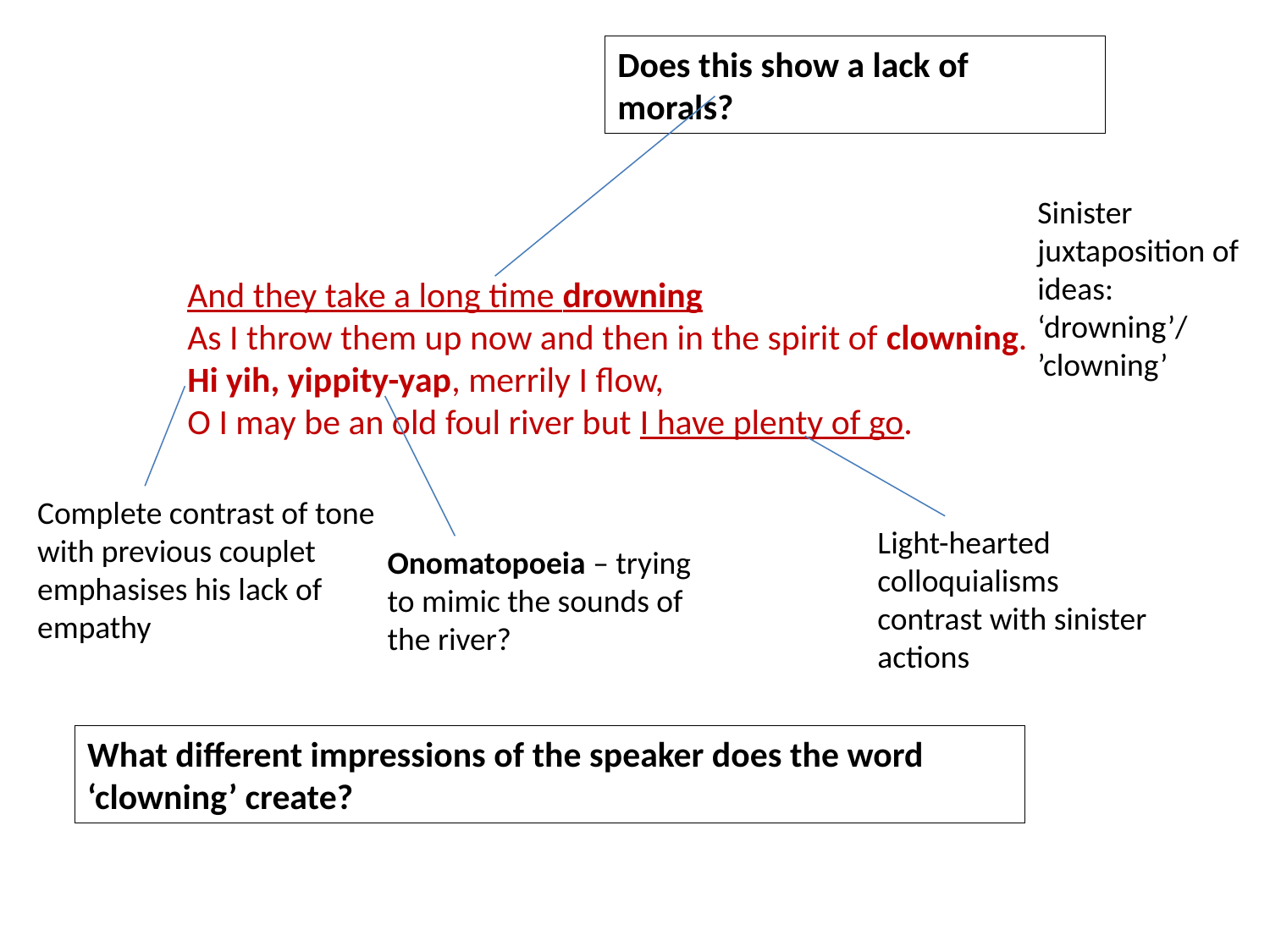

Does this show a lack of morals?
Sinister juxtaposition of
ideas: ‘drowning’/ ’clowning’
And they take a long time drowning
As I throw them up now and then in the spirit of clowning.
Hi yih, yippity-yap, merrily I flow,
O I may be an old foul river but I have plenty of go.
Complete contrast of tone with previous couplet emphasises his lack of empathy
Light-hearted colloquialisms
contrast with sinister actions
Onomatopoeia – trying to mimic the sounds of the river?
What different impressions of the speaker does the word ‘clowning’ create?